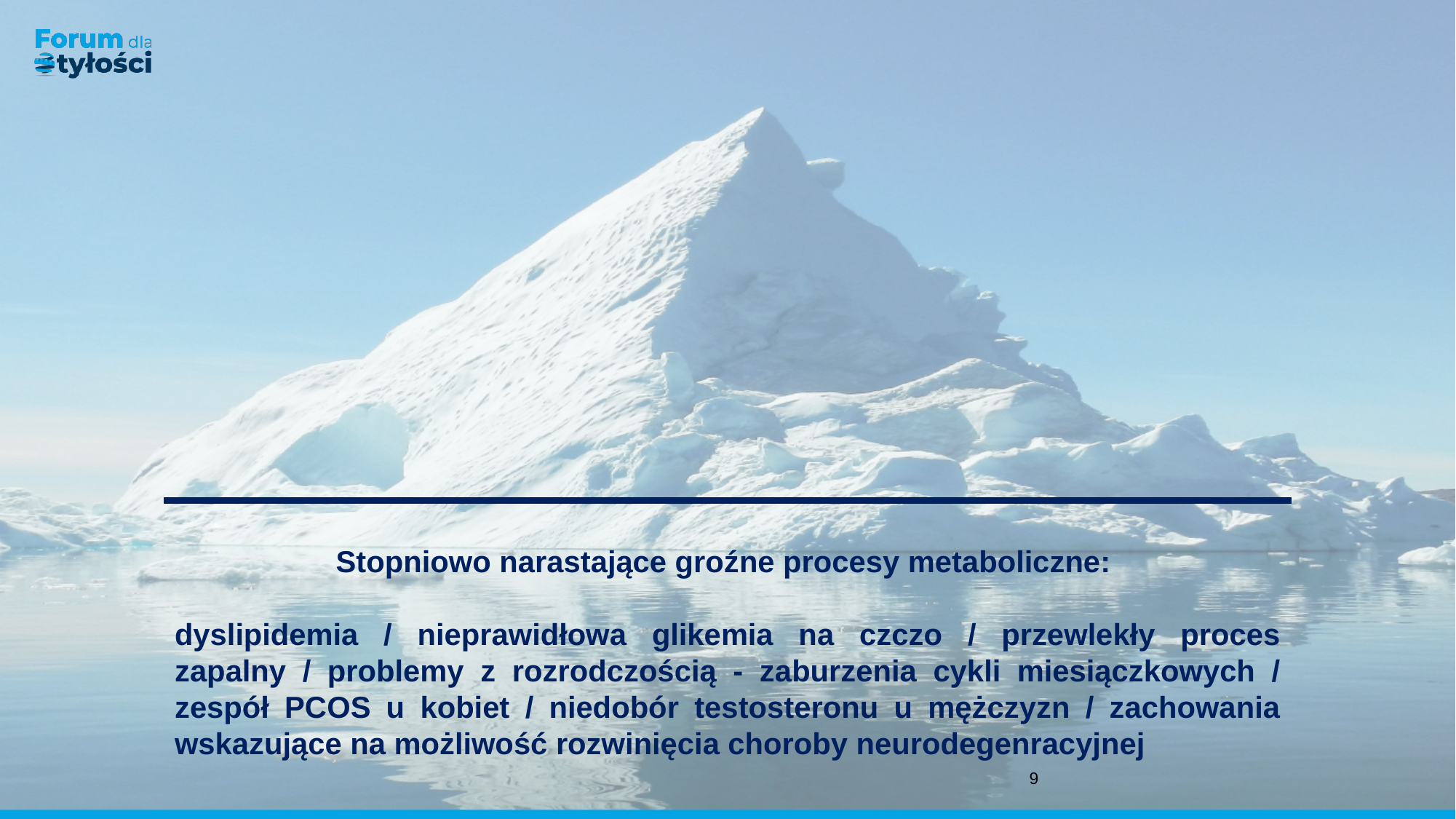

Stopniowo narastające groźne procesy metaboliczne:

dyslipidemia / nieprawidłowa glikemia na czczo / przewlekły proces zapalny / problemy z rozrodczością - zaburzenia cykli miesiączkowych / zespół PCOS u kobiet / niedobór testosteronu u mężczyzn / zachowania wskazujące na możliwość rozwinięcia choroby neurodegenracyjnej